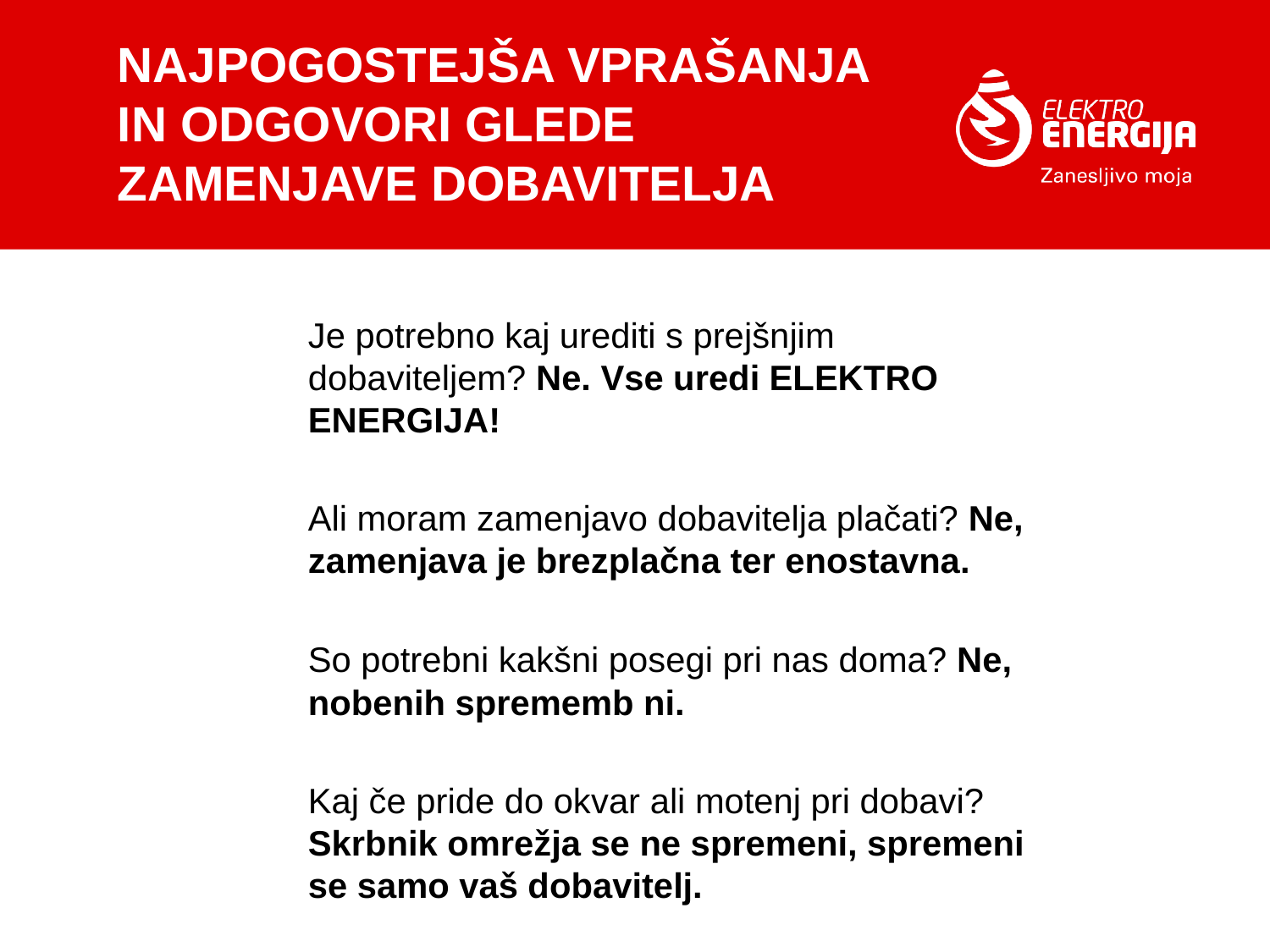

# NAJPOGOSTEJŠA VPRAŠANJA IN ODGOVORI GLEDE ZAMENJAVE DOBAVITELJA
Je potrebno kaj urediti s prejšnjim dobaviteljem? Ne. Vse uredi ELEKTRO ENERGIJA!

Ali moram zamenjavo dobavitelja plačati? Ne, zamenjava je brezplačna ter enostavna.

So potrebni kakšni posegi pri nas doma? Ne, nobenih sprememb ni.

Kaj če pride do okvar ali motenj pri dobavi? Skrbnik omrežja se ne spremeni, spremeni se samo vaš dobavitelj.